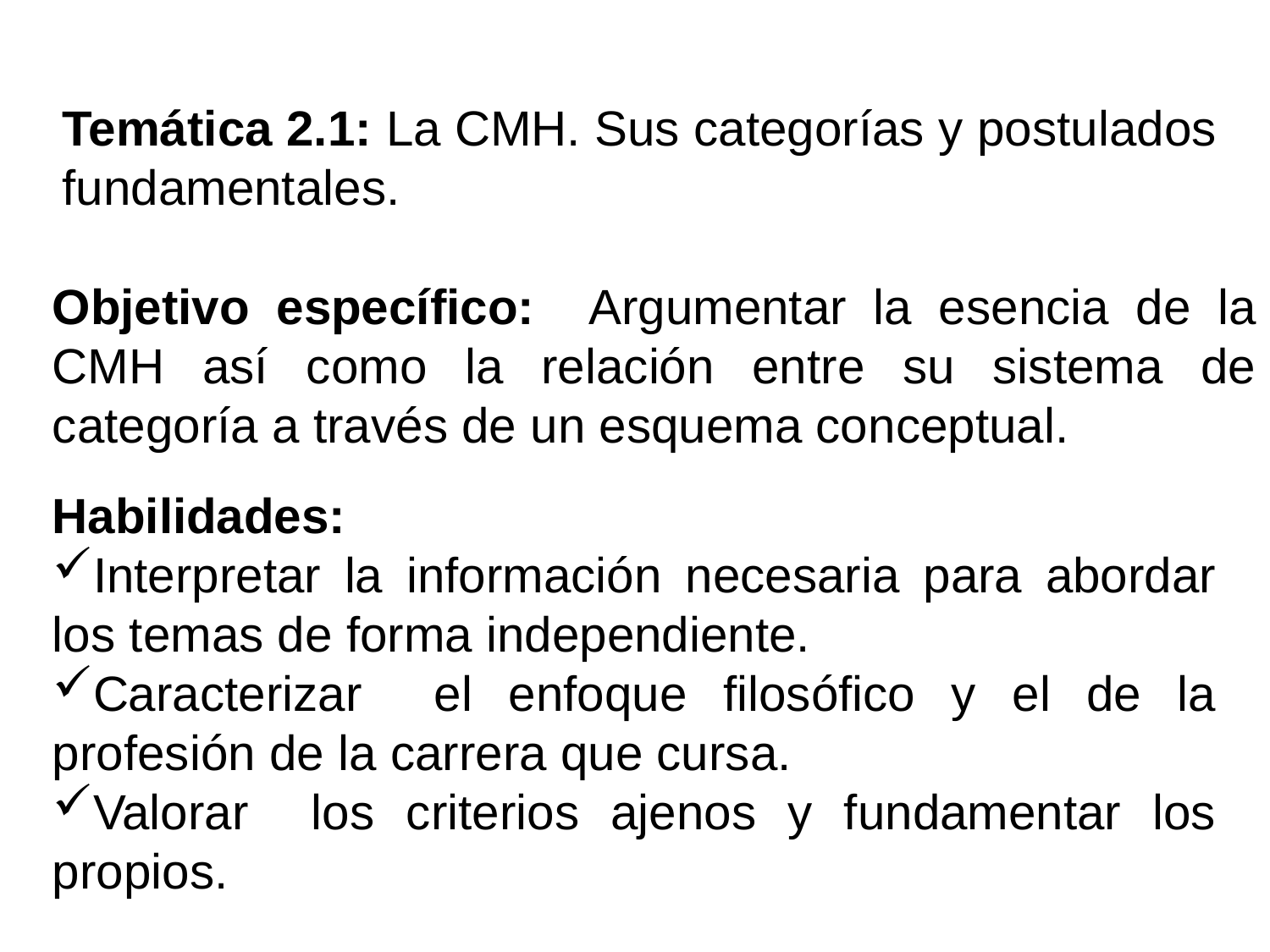

Temática 2.1: La CMH. Sus categorías y postulados fundamentales.
Objetivo específico:  Argumentar la esencia de la CMH así como la relación entre su sistema de categoría a través de un esquema conceptual.
Habilidades:
Interpretar la información necesaria para abordar los temas de forma independiente.
Caracterizar  el enfoque filosófico y el de la profesión de la carrera que cursa.
Valorar  los criterios ajenos y fundamentar los propios.